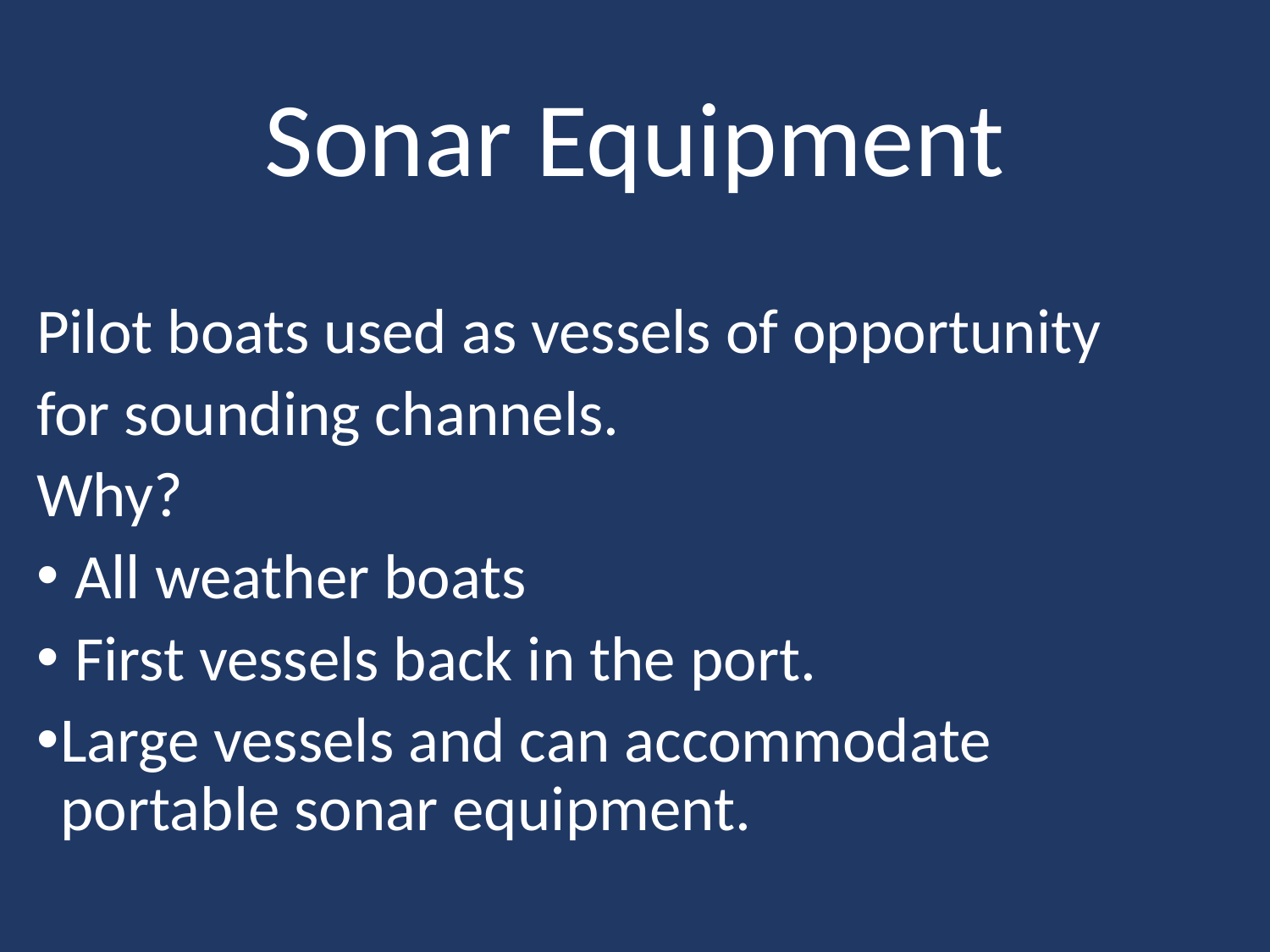

# Sonar Equipment

Pilot boats used as vessels of opportunity
for sounding channels.
Why?
 All weather boats
 First vessels back in the port.
Large vessels and can accommodate portable sonar equipment.